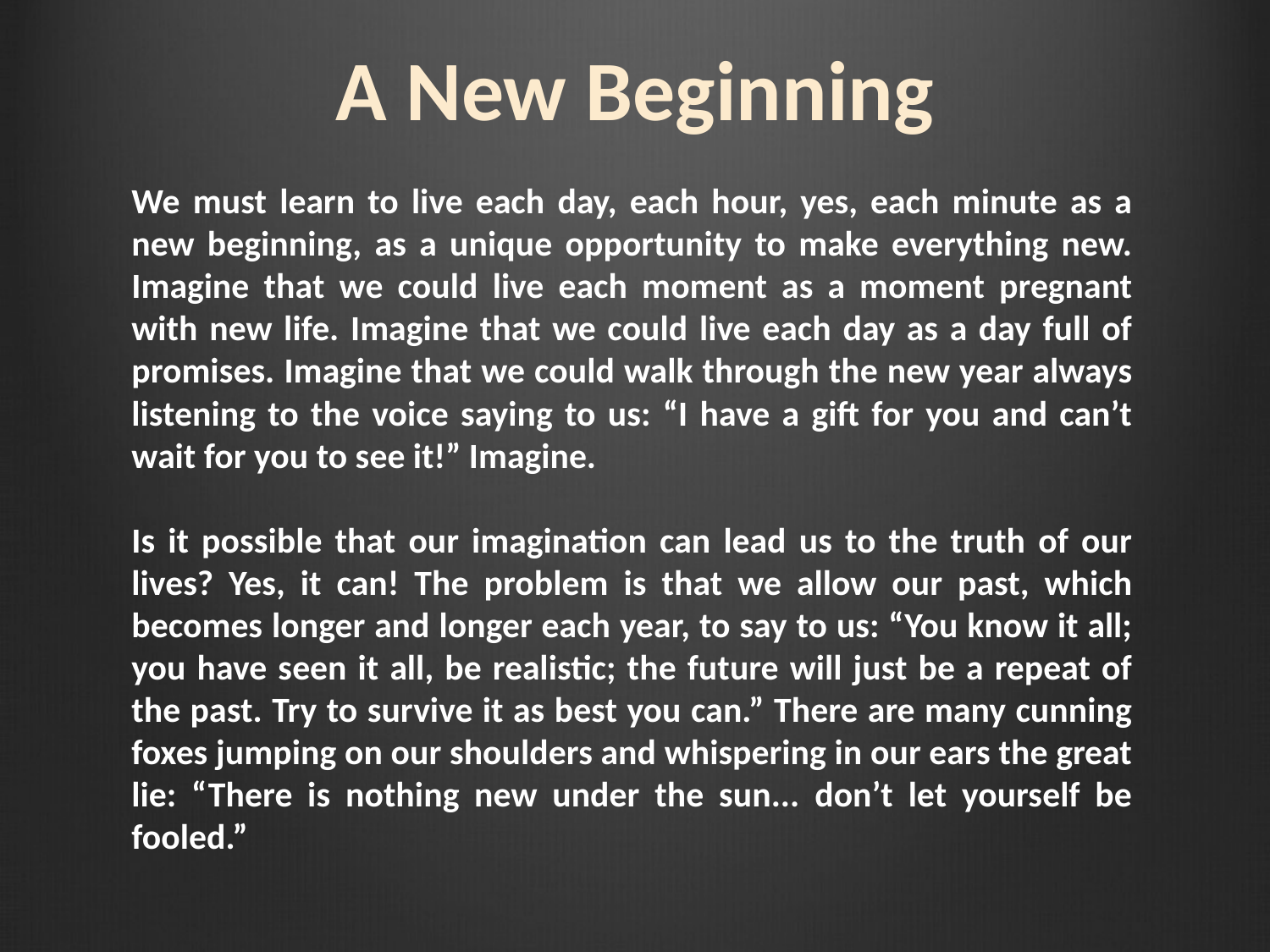

A New Beginning
We must learn to live each day, each hour, yes, each minute as a new beginning, as a unique opportunity to make everything new. Imagine that we could live each moment as a moment pregnant with new life. Imagine that we could live each day as a day full of promises. Imagine that we could walk through the new year always listening to the voice saying to us: “I have a gift for you and can’t wait for you to see it!” Imagine.

Is it possible that our imagination can lead us to the truth of our lives? Yes, it can! The problem is that we allow our past, which becomes longer and longer each year, to say to us: “You know it all; you have seen it all, be realistic; the future will just be a repeat of the past. Try to survive it as best you can.” There are many cunning foxes jumping on our shoulders and whispering in our ears the great lie: “There is nothing new under the sun... don’t let yourself be fooled.”